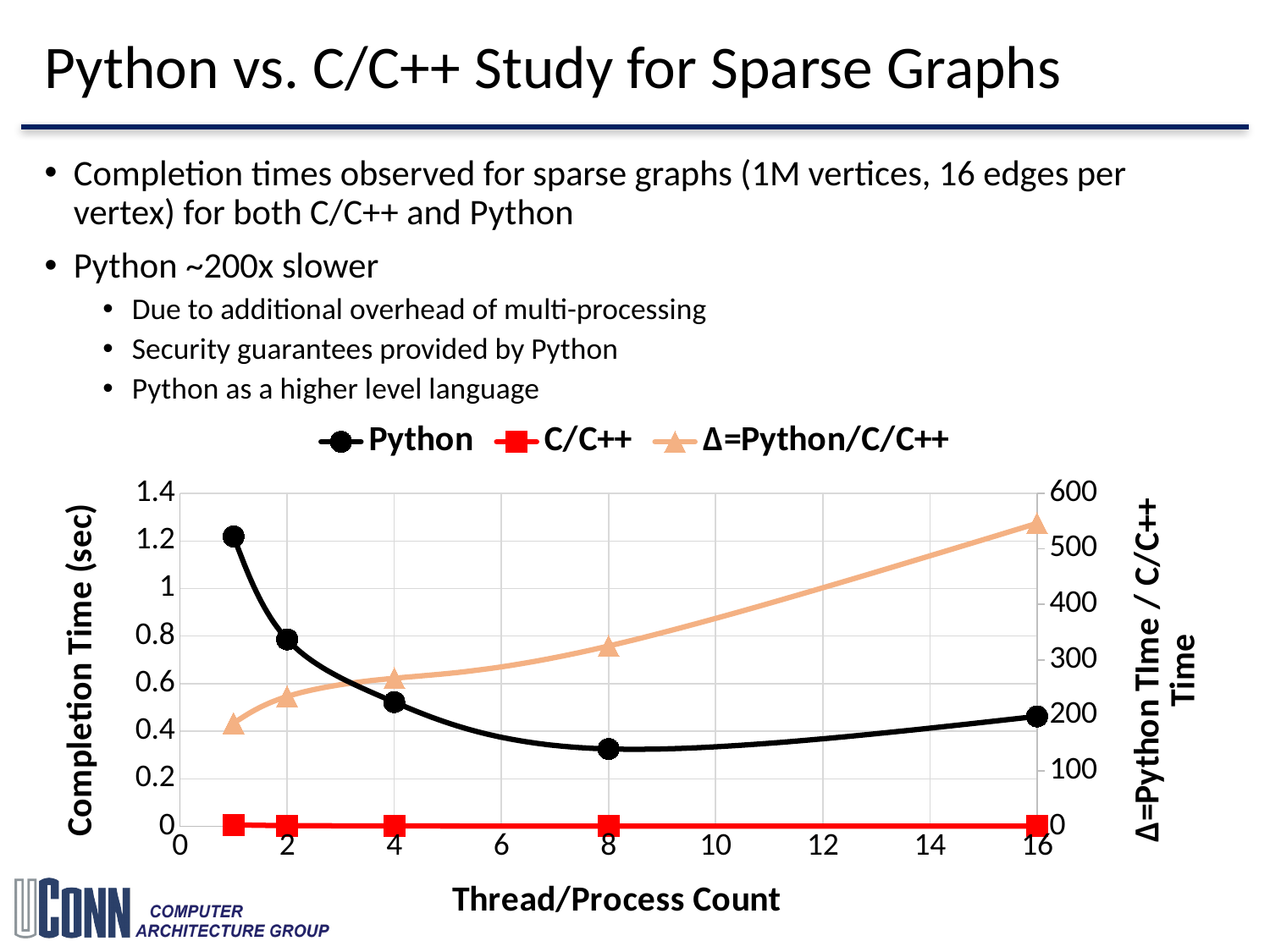

# Python vs. C/C++ Study for Sparse Graphs
Completion times observed for sparse graphs (1M vertices, 16 edges per vertex) for both C/C++ and Python
Python ~200x slower
Due to additional overhead of multi-processing
Security guarantees provided by Python
Python as a higher level language

### Chart

| Category | Python | C/C++ | ∆=Python/C/C++ |
|---|---|---|---|